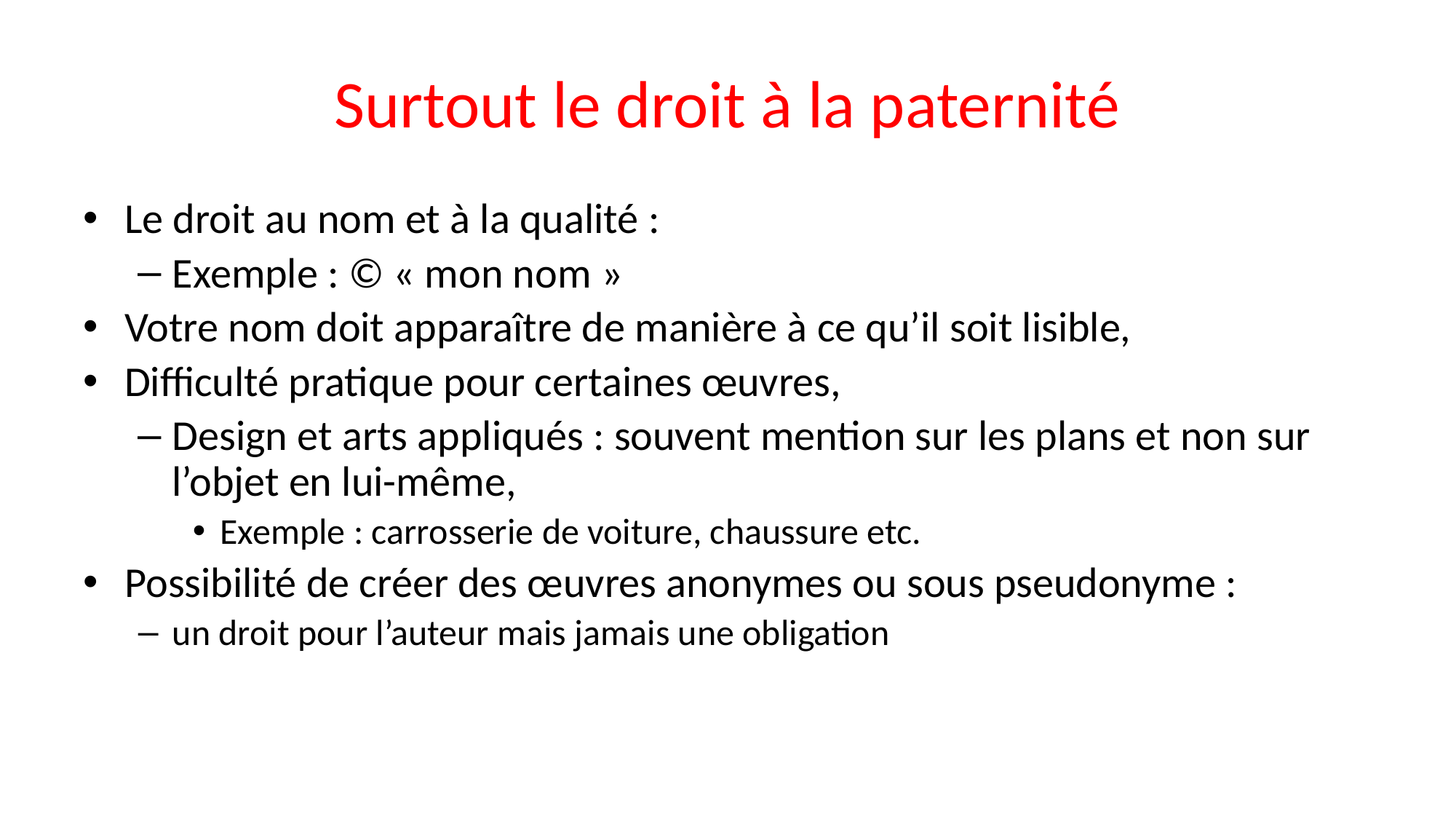

# Surtout le droit à la paternité
Le droit au nom et à la qualité :
Exemple : © « mon nom »
Votre nom doit apparaître de manière à ce qu’il soit lisible,
Difficulté pratique pour certaines œuvres,
Design et arts appliqués : souvent mention sur les plans et non sur l’objet en lui-même,
Exemple : carrosserie de voiture, chaussure etc.
Possibilité de créer des œuvres anonymes ou sous pseudonyme :
un droit pour l’auteur mais jamais une obligation